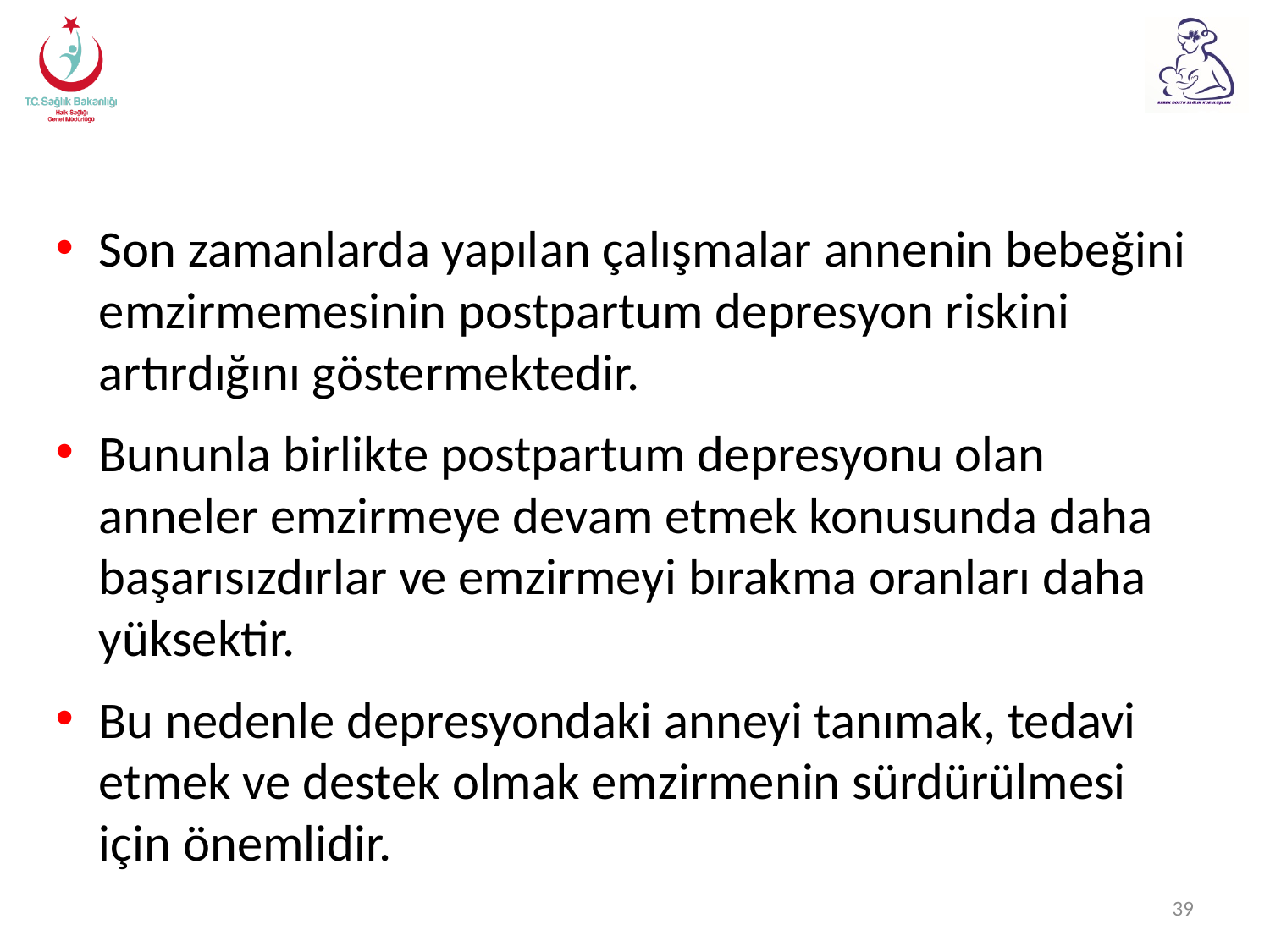

#
Son zamanlarda yapılan çalışmalar annenin bebeğini emzirmemesinin postpartum depresyon riskini artırdığını göstermektedir.
Bununla birlikte postpartum depresyonu olan anneler emzirmeye devam etmek konusunda daha başarısızdırlar ve emzirmeyi bırakma oranları daha yüksektir.
Bu nedenle depresyondaki anneyi tanımak, tedavi etmek ve destek olmak emzirmenin sürdürülmesi için önemlidir.
39